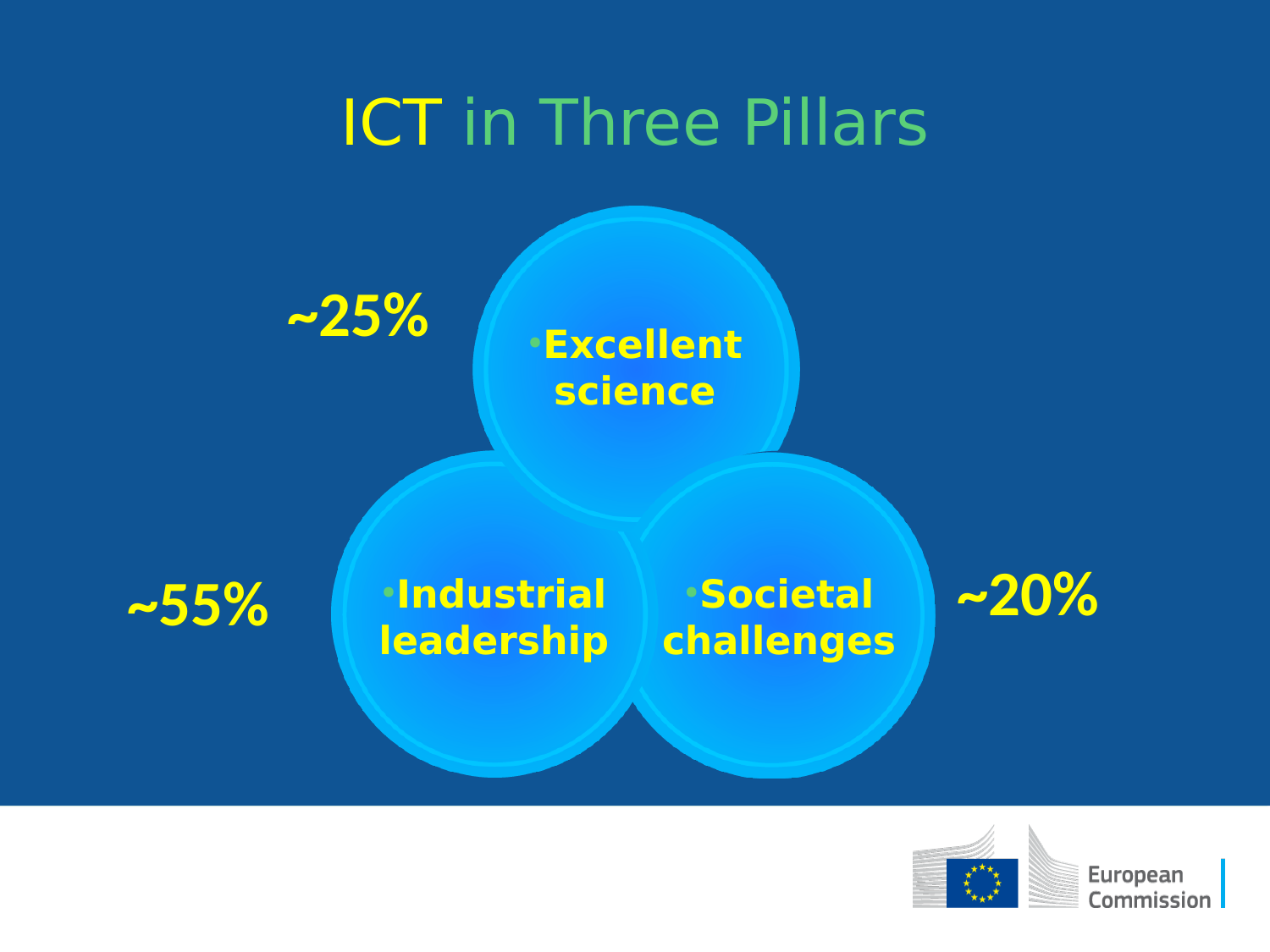

# ICT in Three Pillars
Excellent science
~25%
Industrial leadership
Societal challenges
~20%
~55%